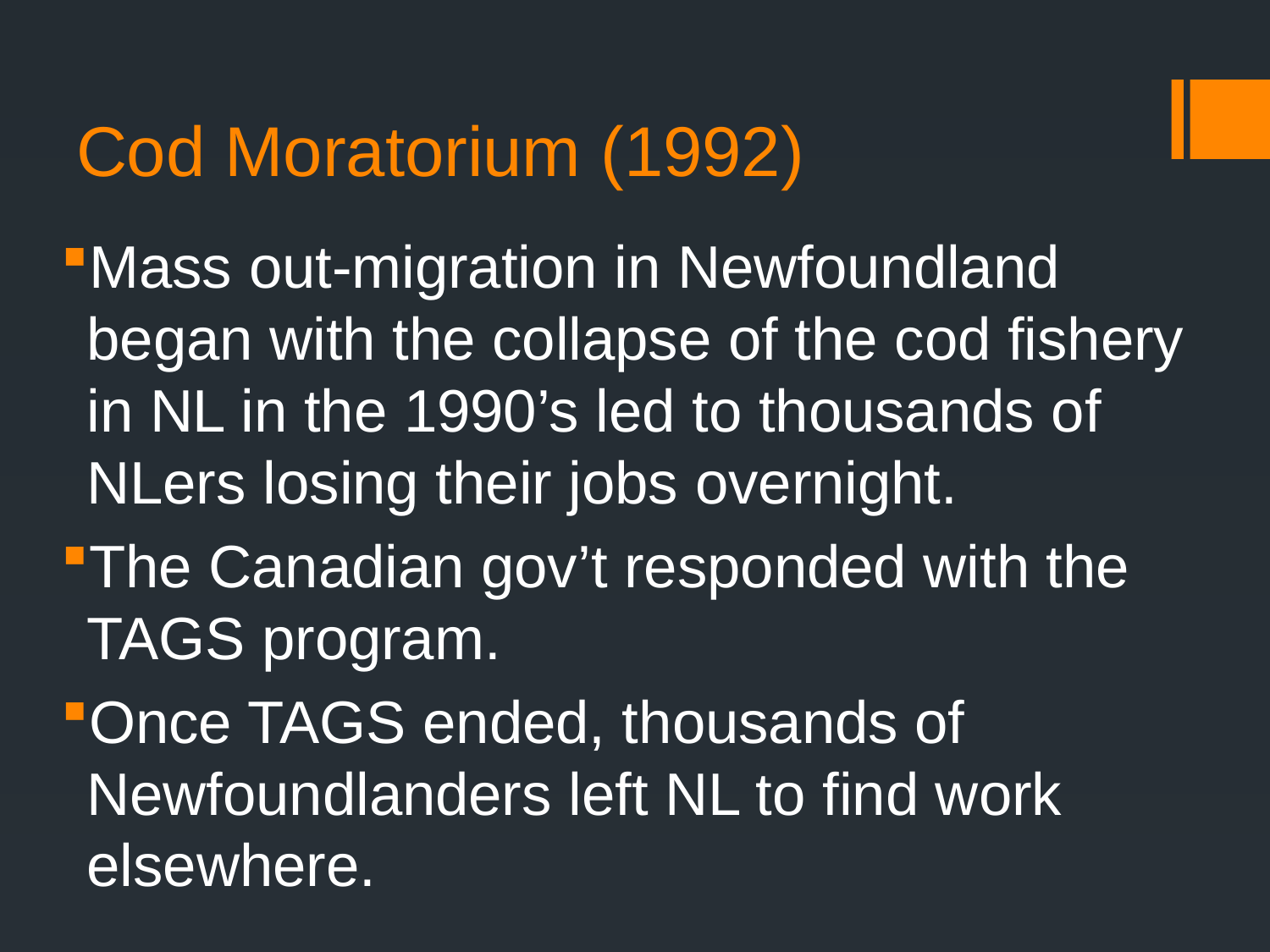

# Cod Moratorium (1992)
Mass out-migration in Newfoundland began with the collapse of the cod fishery in NL in the 1990’s led to thousands of NLers losing their jobs overnight.
The Canadian gov’t responded with the TAGS program.
Once TAGS ended, thousands of Newfoundlanders left NL to find work elsewhere.